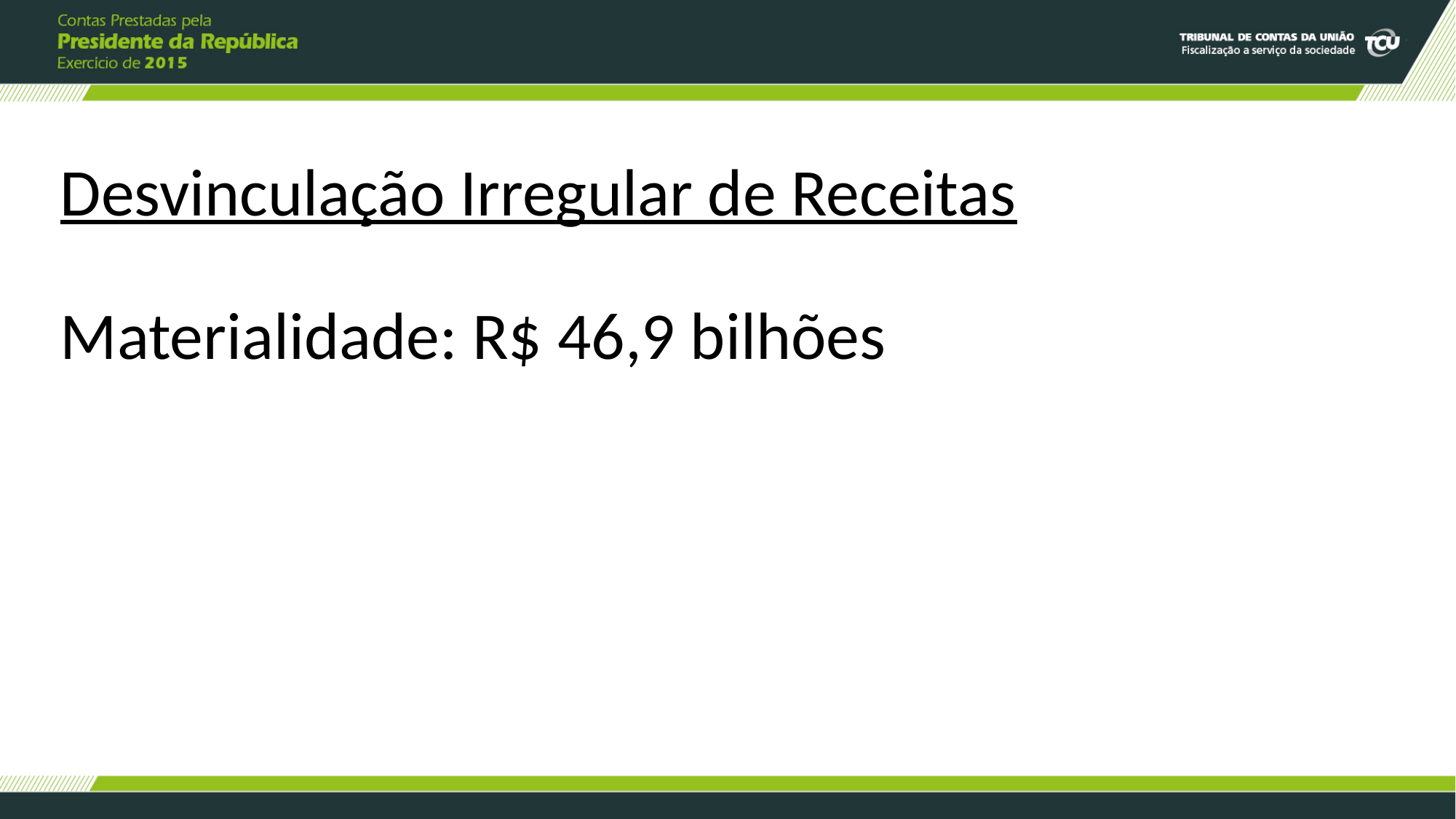

# Desvinculação Irregular de Receitas   Materialidade: R$ 46,9 bilhões